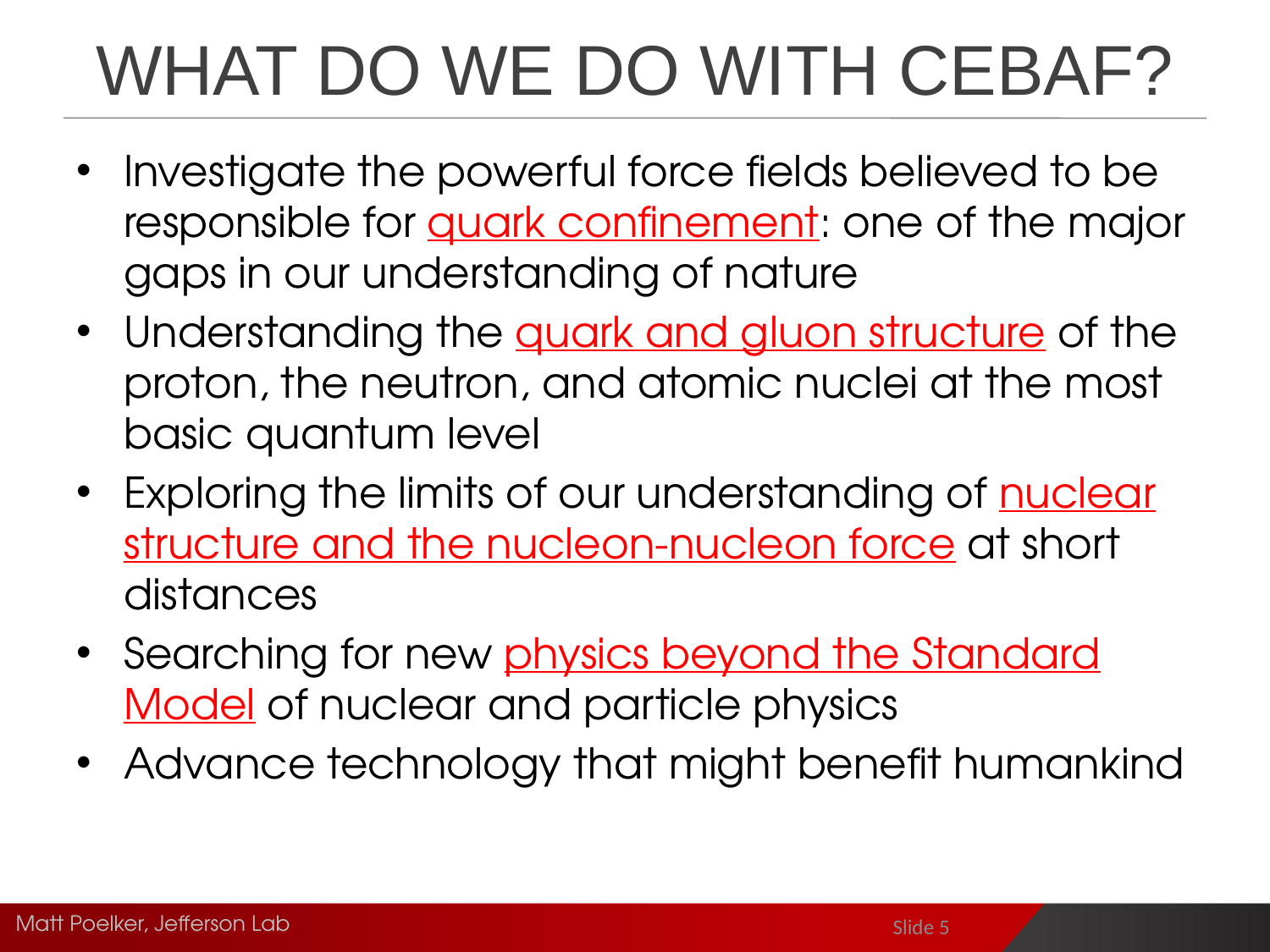

# What do we do with CEBAF?
Investigate the powerful force fields believed to be responsible for quark confinement: one of the major gaps in our understanding of nature
Understanding the quark and gluon structure of the proton, the neutron, and atomic nuclei at the most basic quantum level
Exploring the limits of our understanding of nuclear structure and the nucleon-nucleon force at short distances
Searching for new physics beyond the Standard Model of nuclear and particle physics
Advance technology that might benefit humankind
Slide 5
Matt Poelker, Jefferson Lab